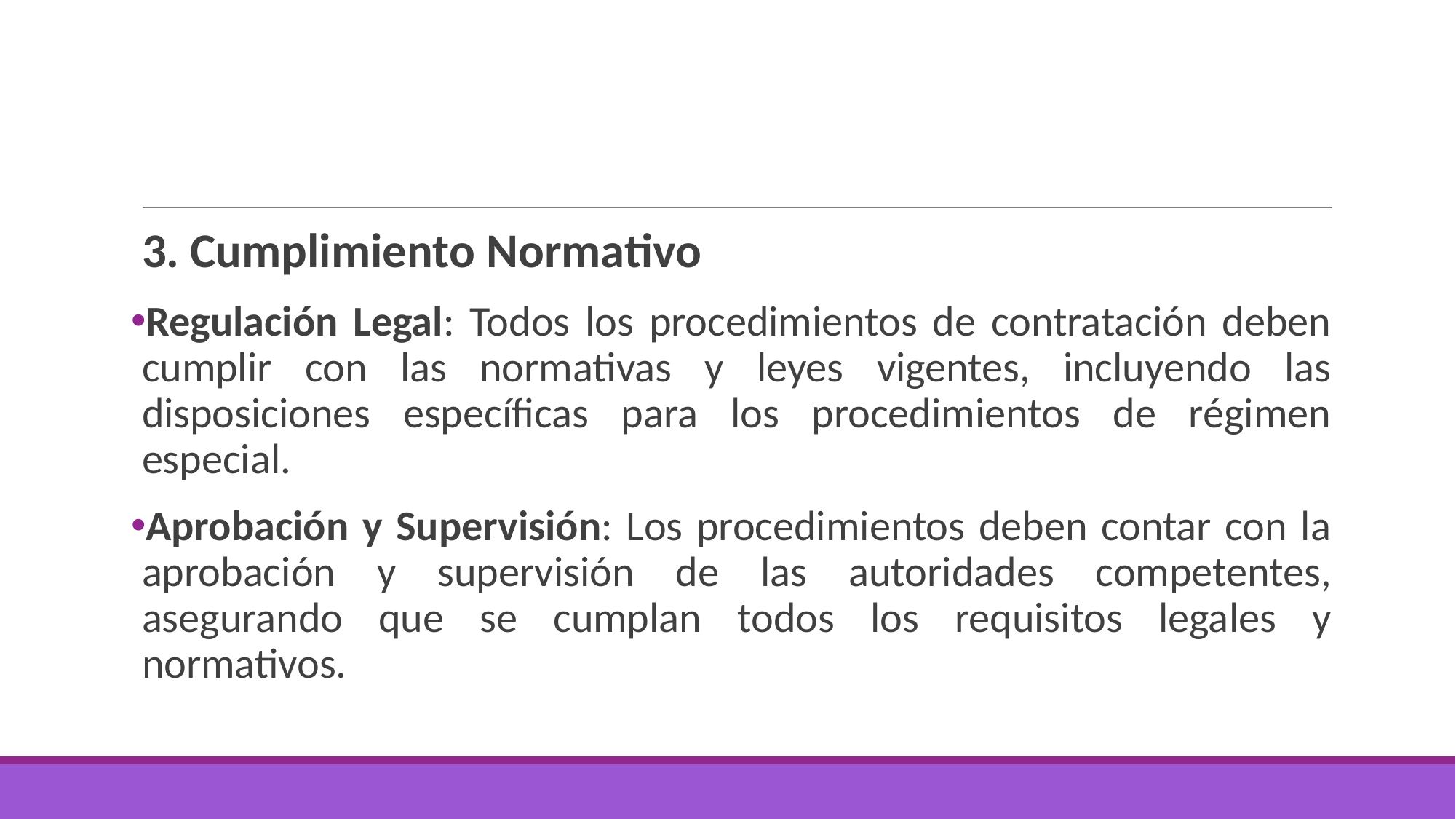

#
3. Cumplimiento Normativo
Regulación Legal: Todos los procedimientos de contratación deben cumplir con las normativas y leyes vigentes, incluyendo las disposiciones específicas para los procedimientos de régimen especial.
Aprobación y Supervisión: Los procedimientos deben contar con la aprobación y supervisión de las autoridades competentes, asegurando que se cumplan todos los requisitos legales y normativos.